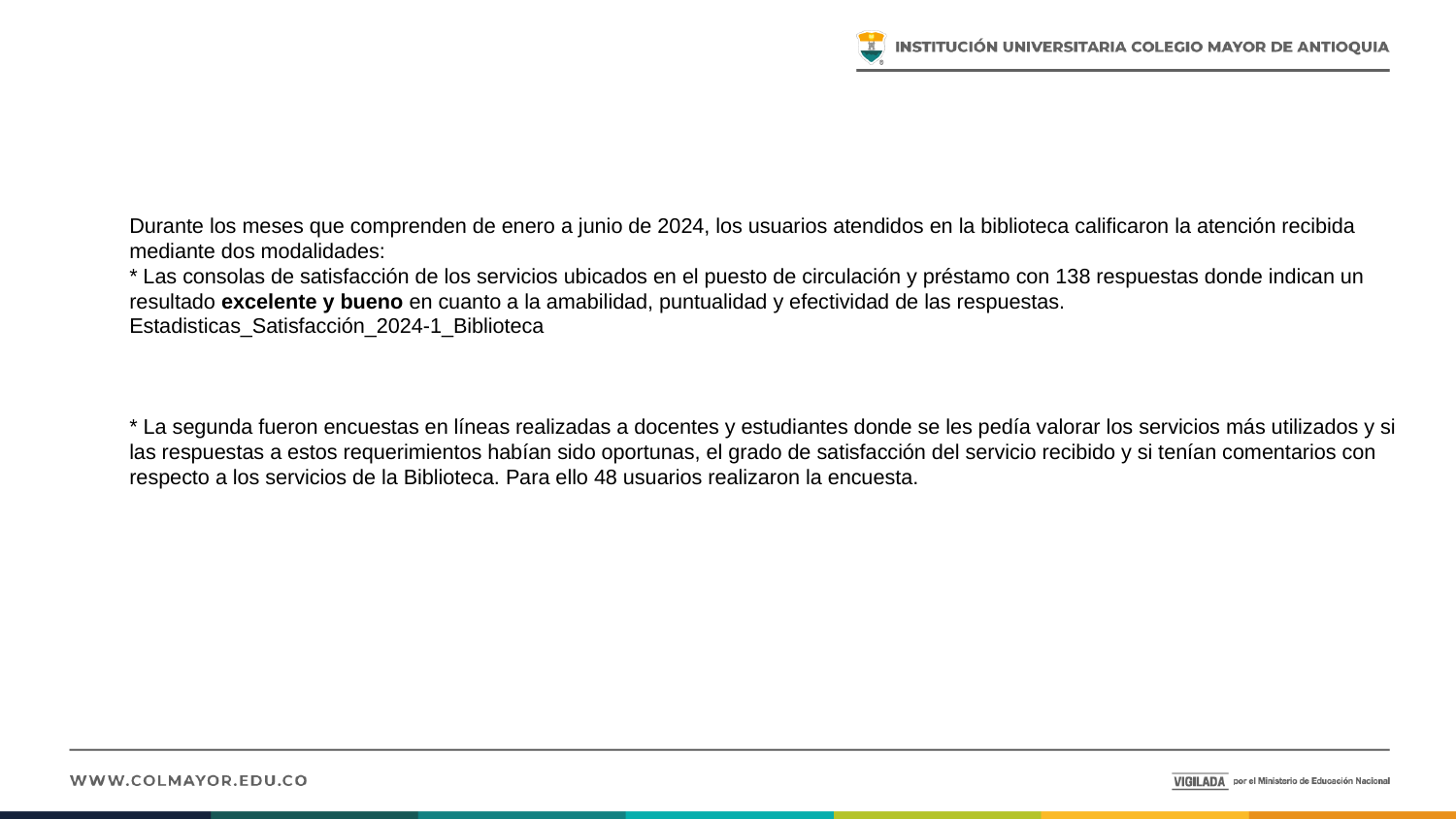

# Durante los meses que comprenden de enero a junio de 2024, los usuarios atendidos en la biblioteca calificaron la atención recibida mediante dos modalidades: * Las consolas de satisfacción de los servicios ubicados en el puesto de circulación y préstamo con 138 respuestas donde indican un resultado excelente y bueno en cuanto a la amabilidad, puntualidad y efectividad de las respuestas. Estadisticas_Satisfacción_2024-1_Biblioteca * La segunda fueron encuestas en líneas realizadas a docentes y estudiantes donde se les pedía valorar los servicios más utilizados y si las respuestas a estos requerimientos habían sido oportunas, el grado de satisfacción del servicio recibido y si tenían comentarios con respecto a los servicios de la Biblioteca. Para ello 48 usuarios realizaron la encuesta.